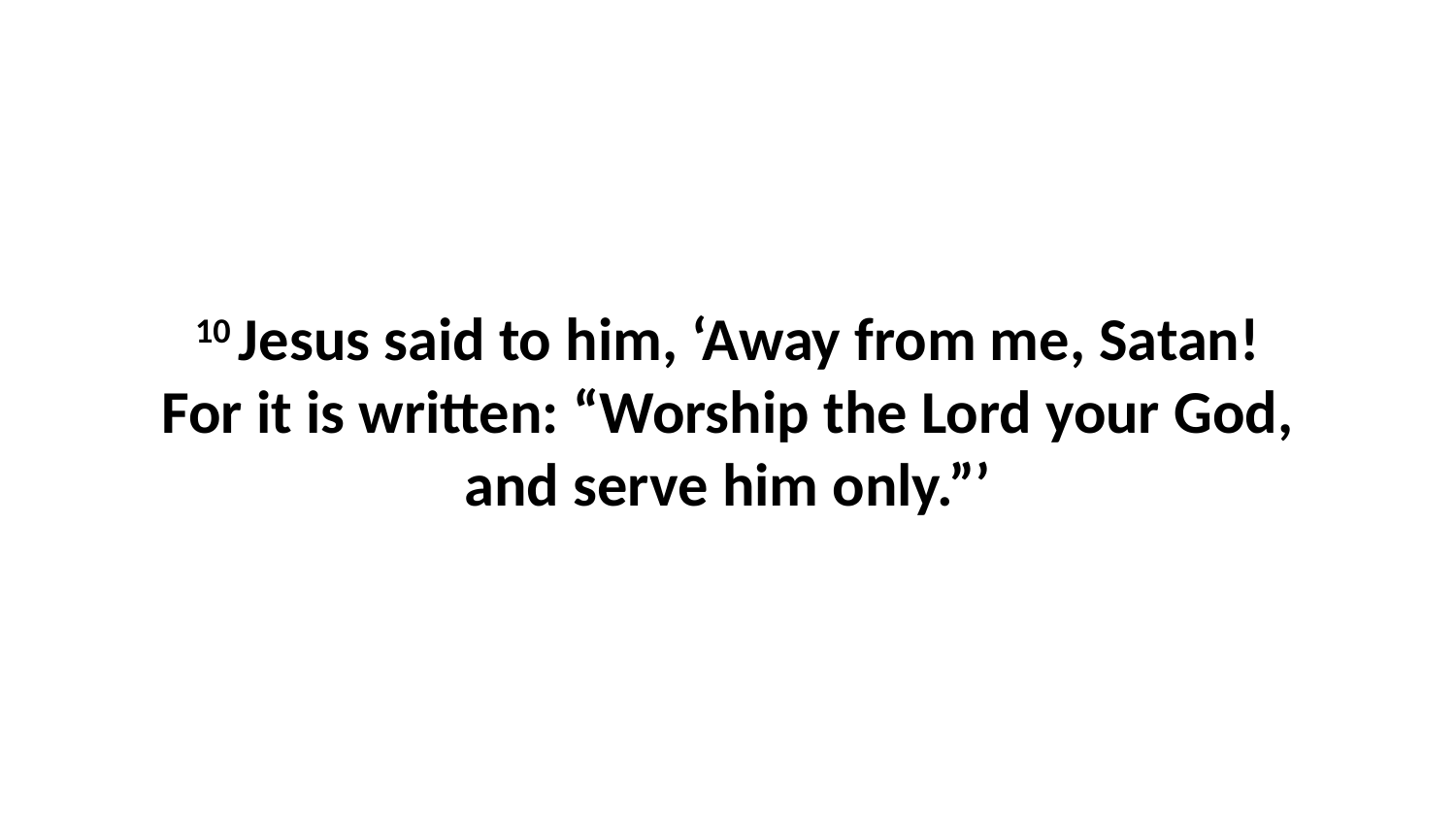

10 Jesus said to him, ‘Away from me, Satan! For it is written: “Worship the Lord your God, and serve him only.”’